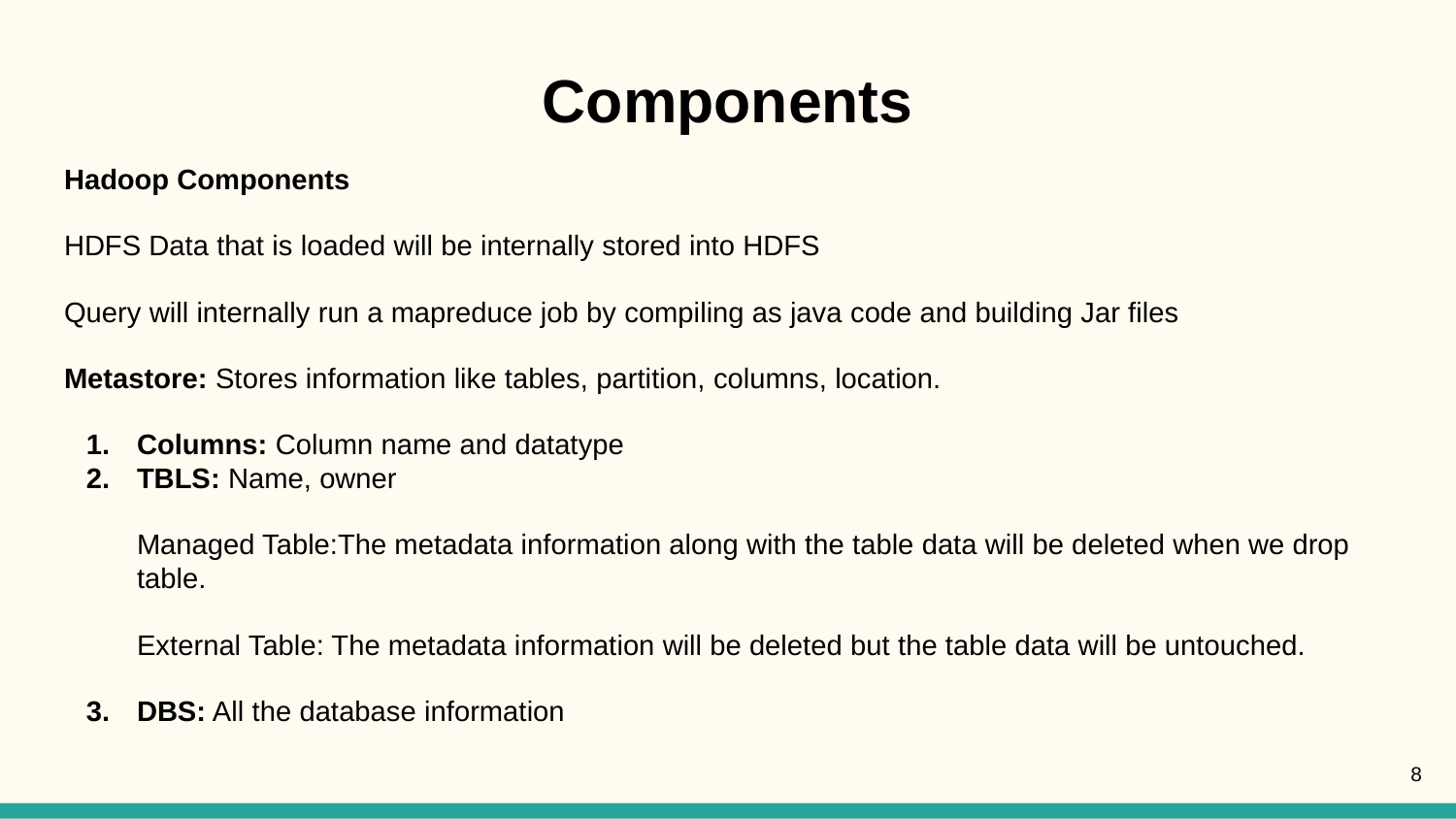

# Components
Hadoop Components
HDFS Data that is loaded will be internally stored into HDFS
Query will internally run a mapreduce job by compiling as java code and building Jar files
Metastore: Stores information like tables, partition, columns, location.
Columns: Column name and datatype
TBLS: Name, owner
Managed Table:The metadata information along with the table data will be deleted when we drop table.
External Table: The metadata information will be deleted but the table data will be untouched.
DBS: All the database information

8